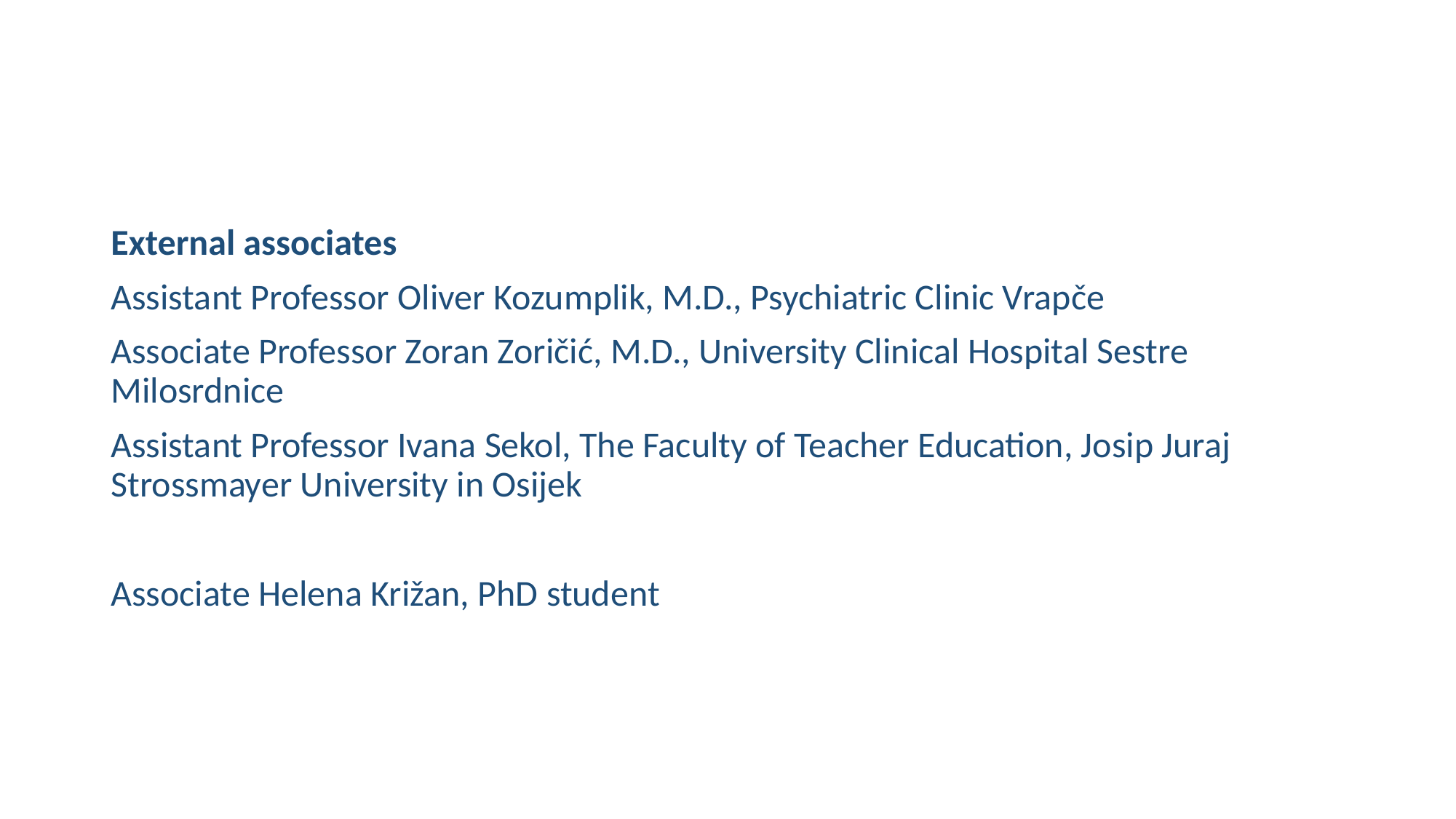

External associates
Assistant Professor Oliver Kozumplik, M.D., Psychiatric Clinic Vrapče
Associate Professor Zoran Zoričić, M.D., University Clinical Hospital Sestre Milosrdnice
Assistant Professor Ivana Sekol, The Faculty of Teacher Education, Josip Juraj Strossmayer University in Osijek

Associate Helena Križan, PhD student